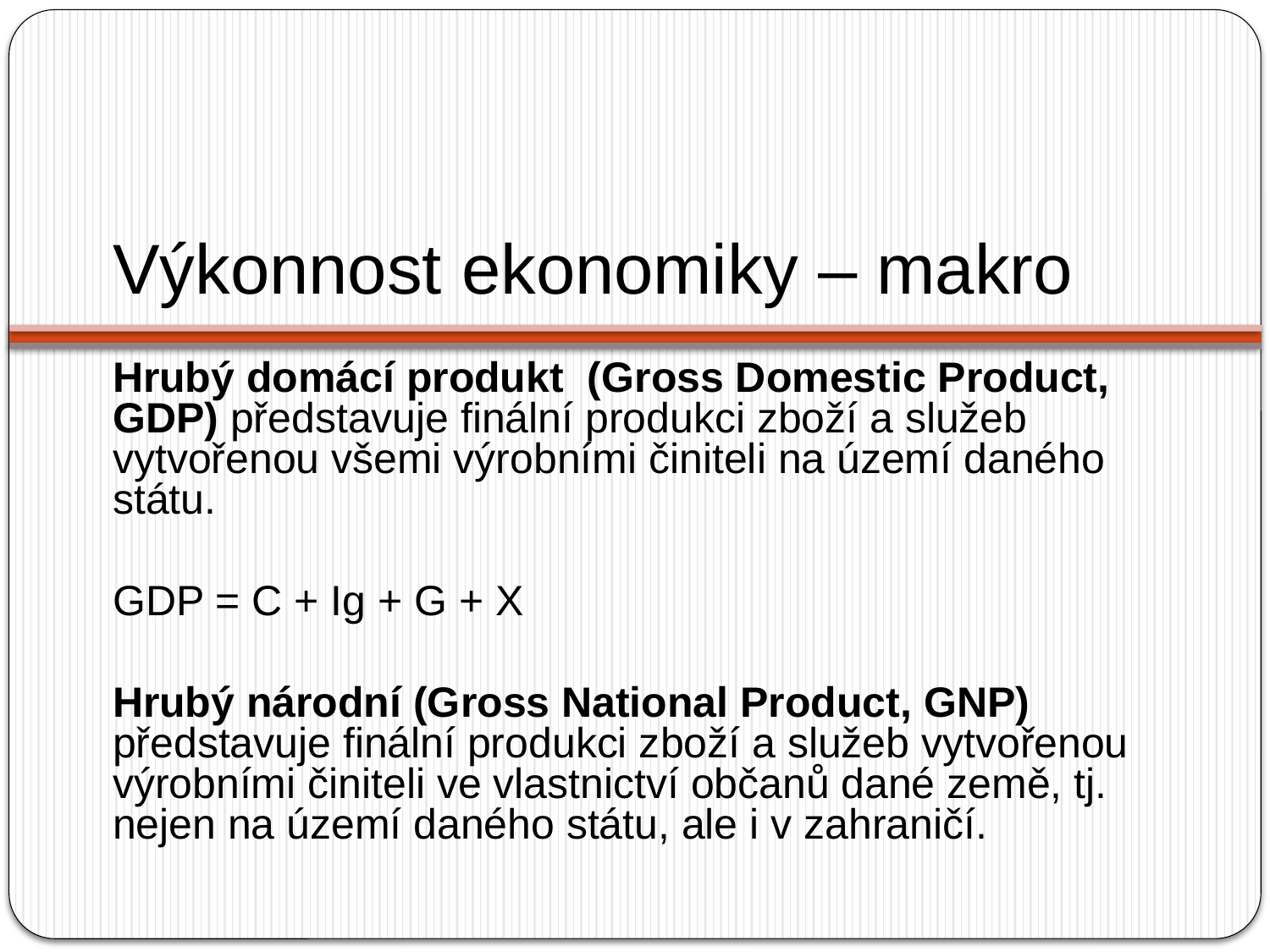

# Výkonnost ekonomiky – makro
Hrubý domácí produkt  (Gross Domestic Product, GDP) představuje finální produkci zboží a služeb vytvořenou všemi výrobními činiteli na území daného státu.

GDP = C + Ig + G + X

Hrubý národní (Gross National Product, GNP)  představuje finální produkci zboží a služeb vytvořenou výrobními činiteli ve vlastnictví občanů dané země, tj. nejen na území daného státu, ale i v zahraničí.